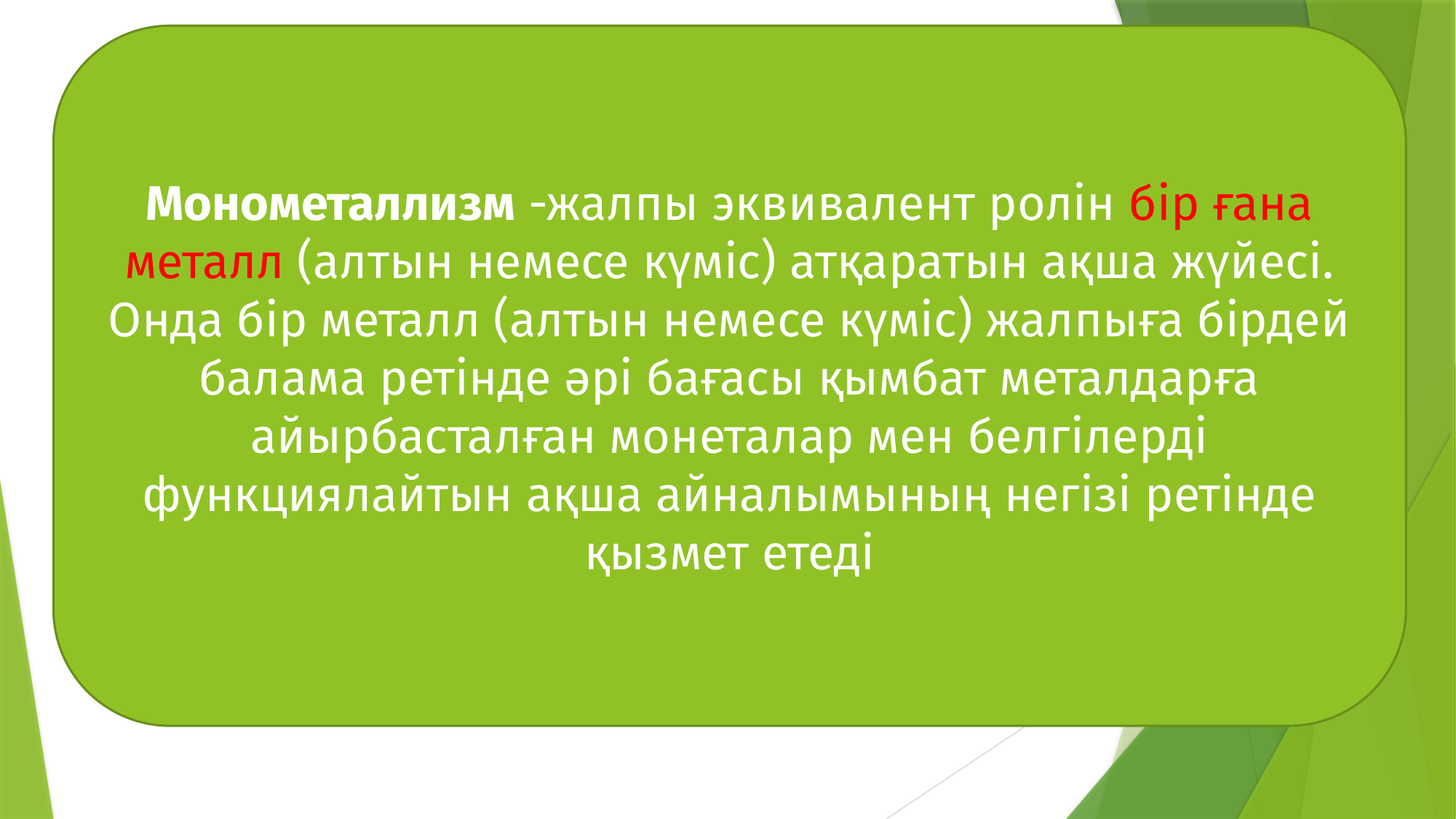

Монометаллизм -жалпы эквивалент ролін бір ғана металл (алтын немесе күміс) атқаратын ақша жүйесі. Онда бір металл (алтын немесе күміс) жалпыға бірдей балама ретінде әрі бағасы қымбат металдарға айырбасталған монеталар мен белгілерді функциялайтын ақша айналымының негізі ретінде қызмет етеді